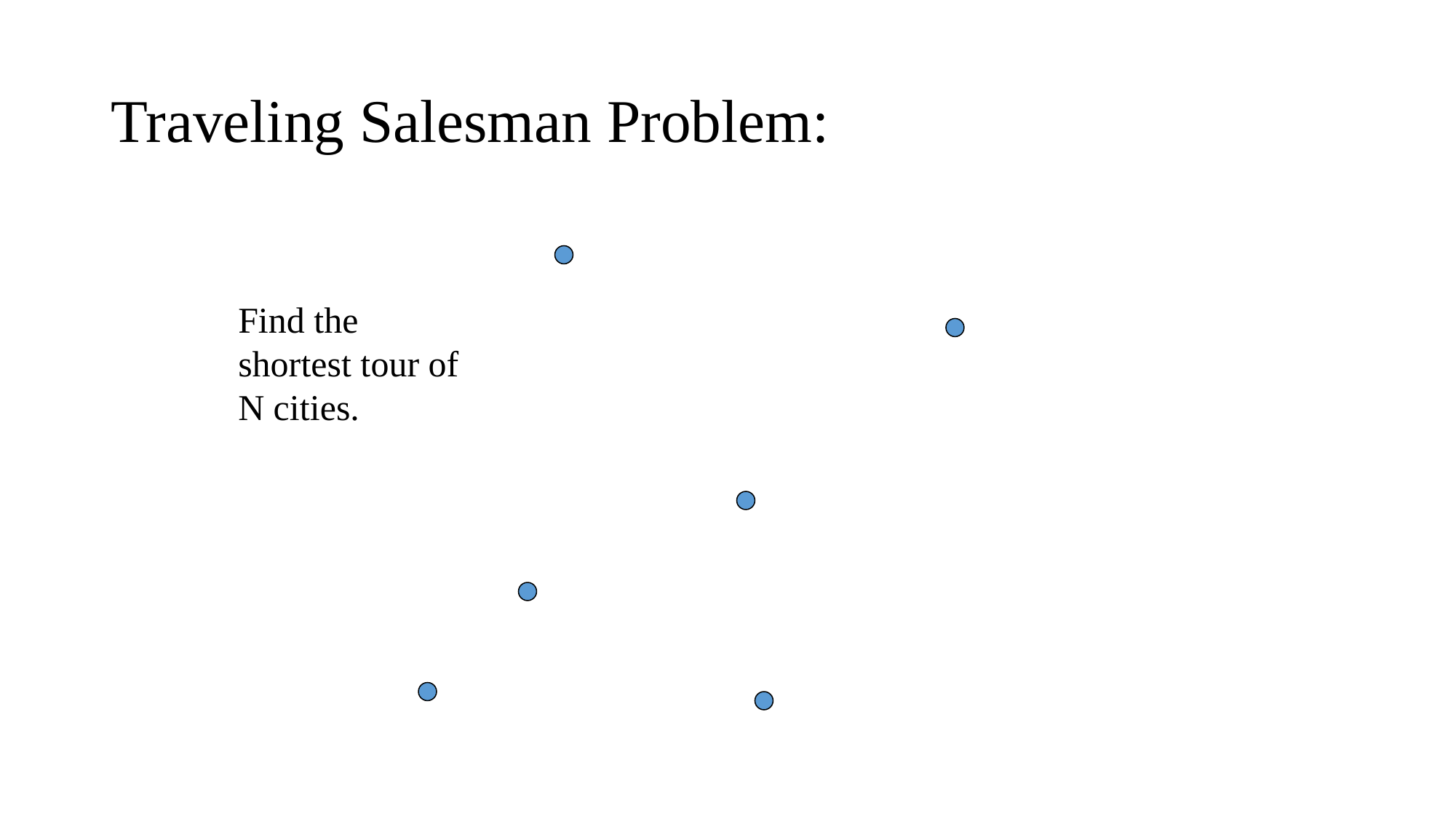

# Traveling Salesman Problem:

Find the shortest tour of N cities.